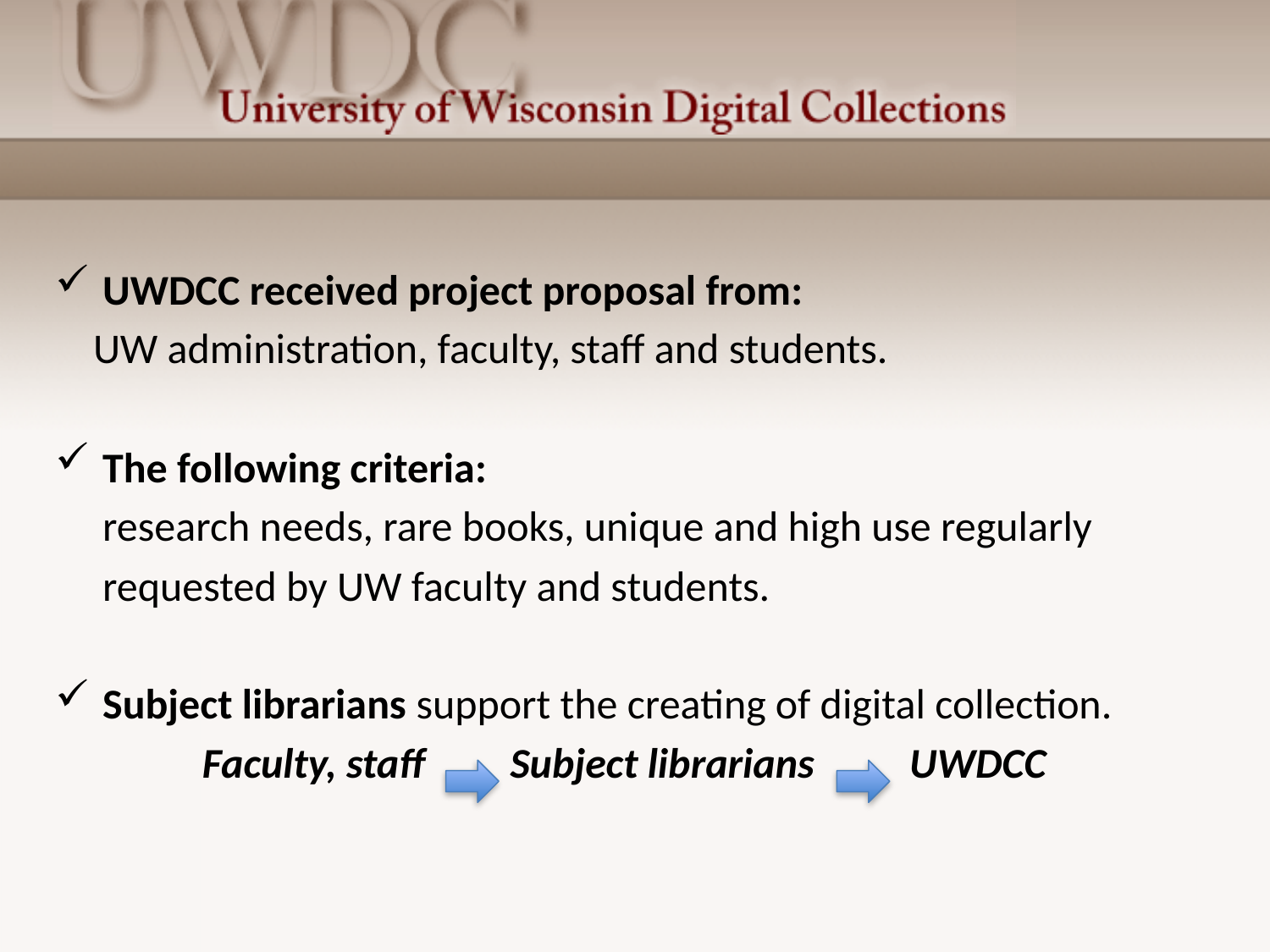

UWDCC received project proposal from:
    UW administration, faculty, staff and students.

The following criteria:
     research needs, rare books, unique and high use regularly
     requested by UW faculty and students.

Subject librarians support the creating of digital collection.
Faculty, staff         Subject librarians          UWDCC

(Сontent providers = Subject librarians = UWDCC)